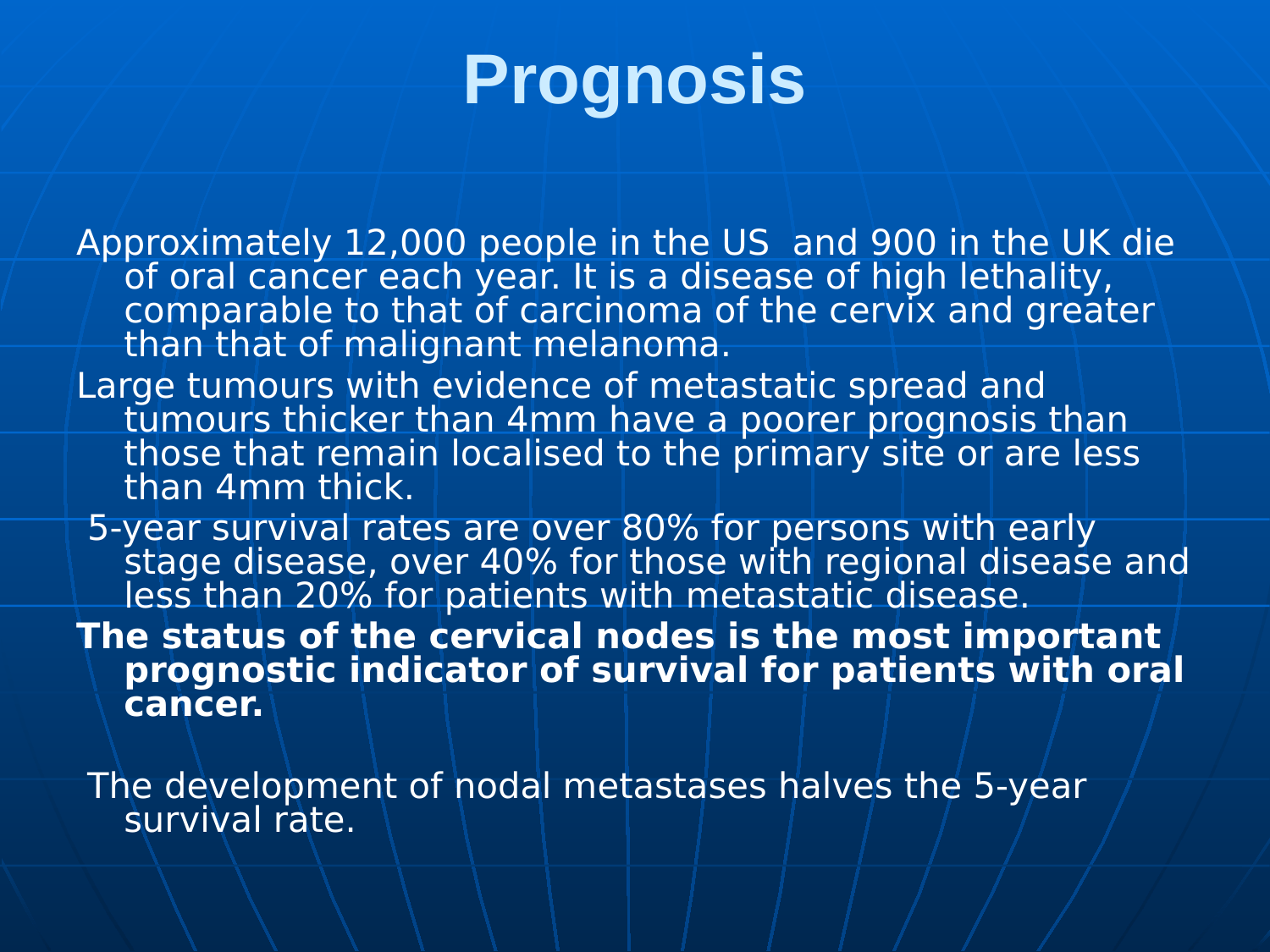

# Prognosis
Approximately 12,000 people in the US  and 900 in the UK die of oral cancer each year. It is a disease of high lethality, comparable to that of carcinoma of the cervix and greater than that of malignant melanoma.
Large tumours with evidence of metastatic spread and tumours thicker than 4mm have a poorer prognosis than those that remain localised to the primary site or are less than 4mm thick.
 5-year survival rates are over 80% for persons with early stage disease, over 40% for those with regional disease and less than 20% for patients with metastatic disease.
The status of the cervical nodes is the most important prognostic indicator of survival for patients with oral cancer.

 The development of nodal metastases halves the 5-year survival rate.